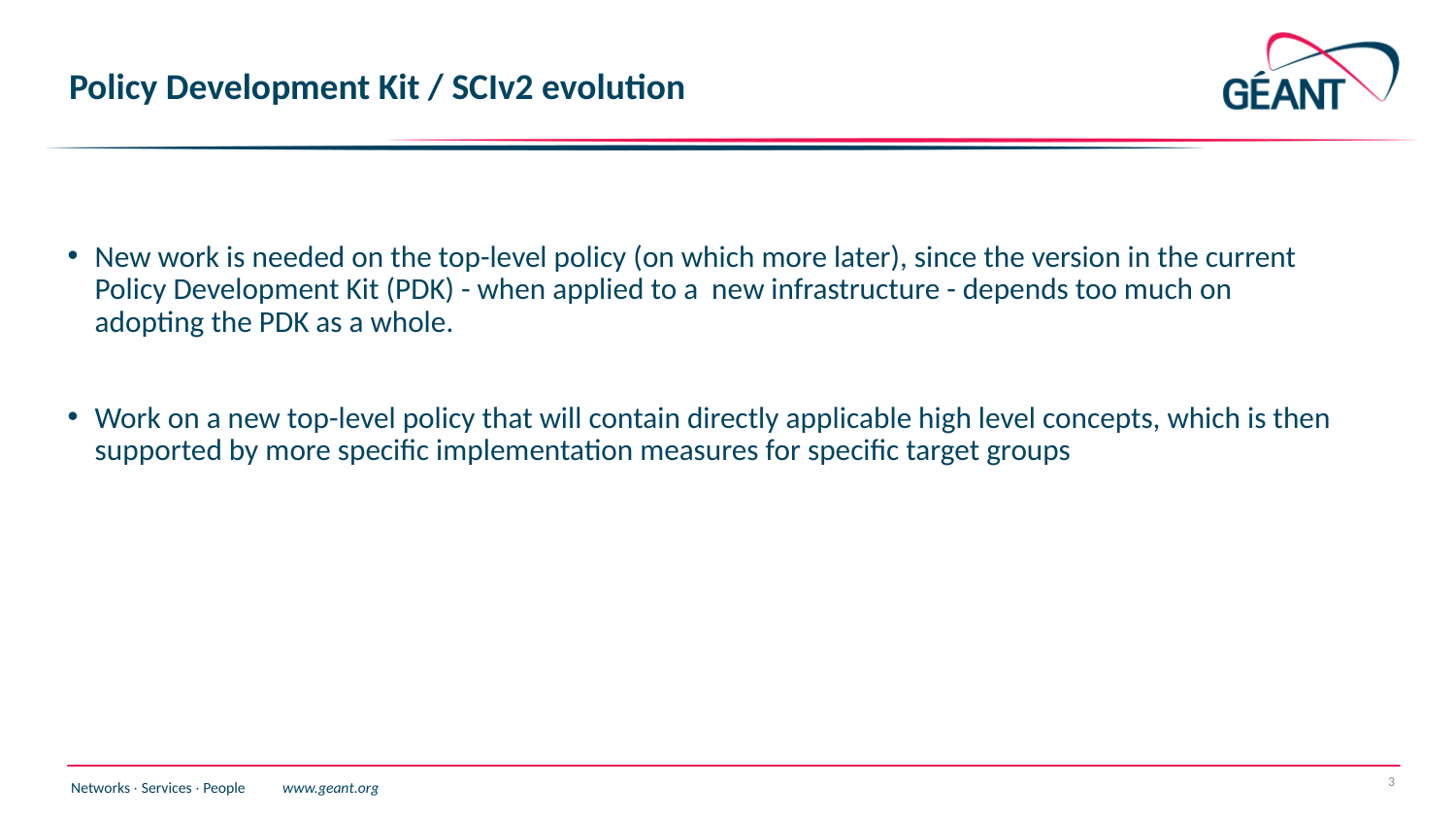

# Policy Development Kit / SCIv2 evolution

New work is needed on the top-level policy (on which more later), since the version in the current Policy Development Kit (PDK) - when applied to a  new infrastructure - depends too much on adopting the PDK as a whole.

Work on a new top-level policy that will contain directly applicable high level concepts, which is then supported by more specific implementation measures for specific target groups

3